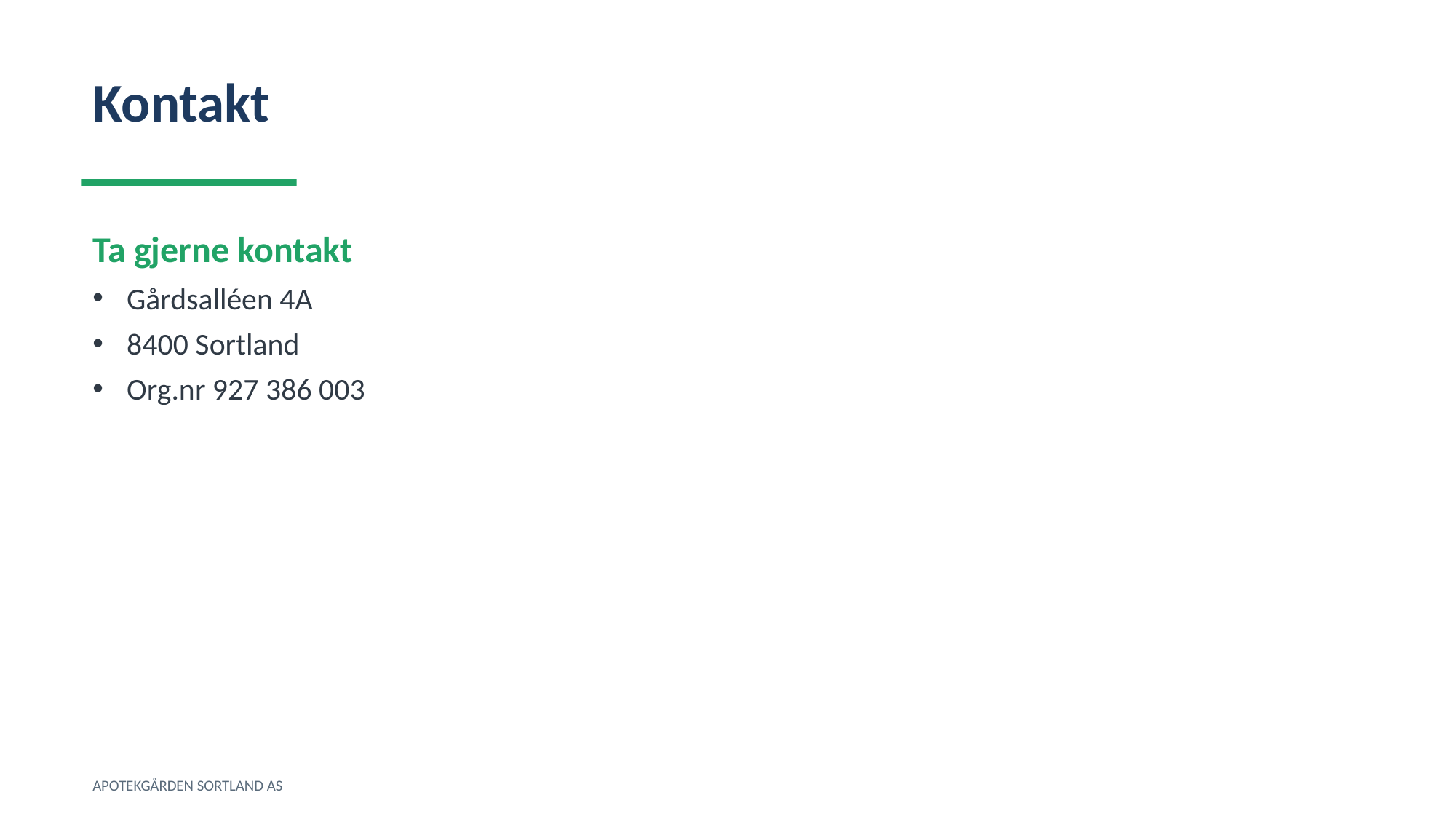

Kontakt

Ta gjerne kontakt
Gårdsalléen 4A
8400 Sortland
Org.nr 927 386 003
APOTEKGÅRDEN SORTLAND AS